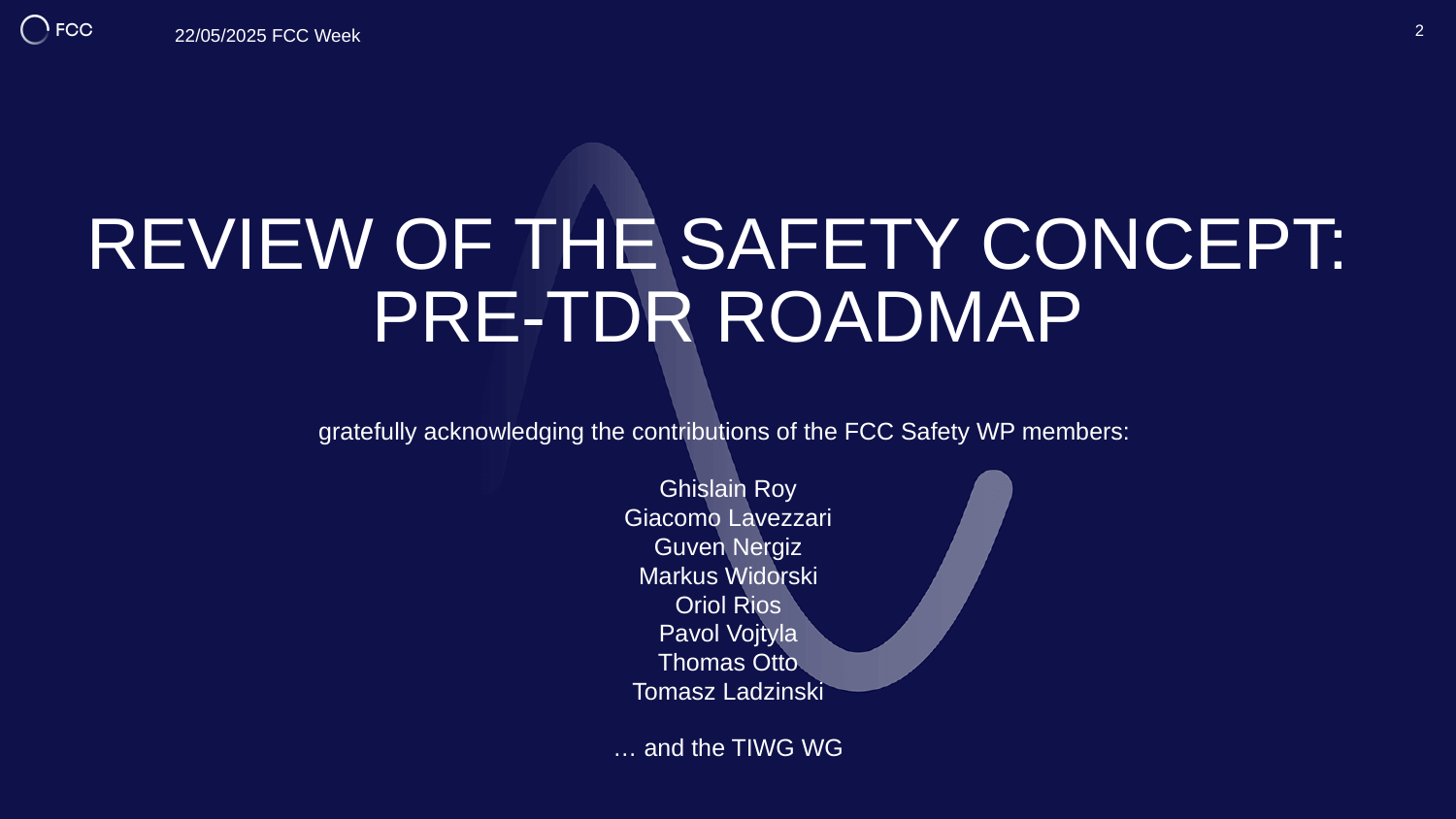

22/05/2025 FCC Week
2
# Review of the safety concept: pre-TDR roadmap
gratefully acknowledging the contributions of the FCC Safety WP members:

Ghislain Roy
Giacomo Lavezzari
Guven Nergiz
Markus Widorski
Oriol Rios
Pavol Vojtyla
Thomas Otto
Tomasz Ladzinski

… and the TIWG WG